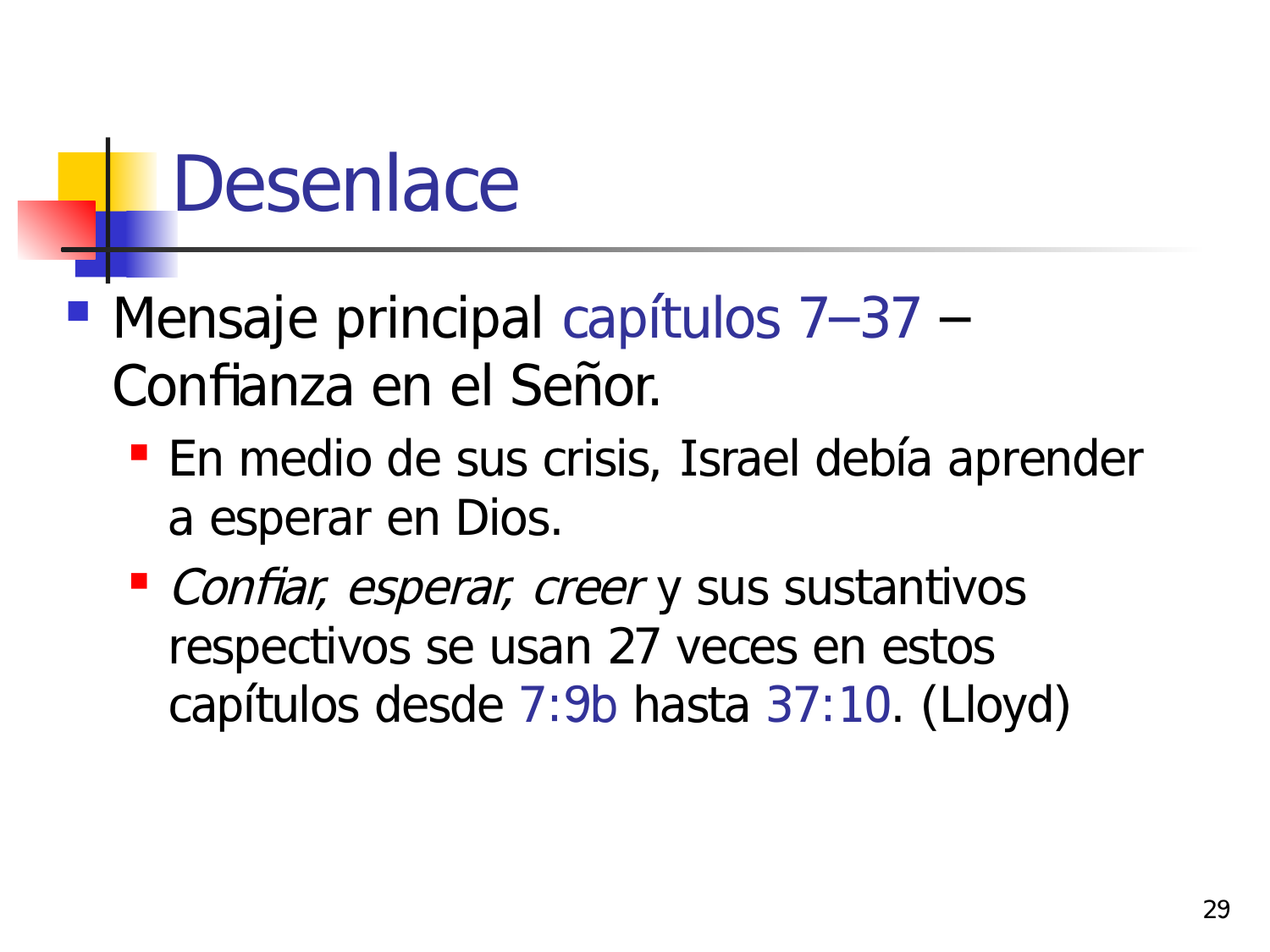

# Desenlace
Mensaje principal capítulos 7–37 – Confianza en el Señor.
En medio de sus crisis, Israel debía aprender a esperar en Dios.
Confiar, esperar, creer y sus sustantivos respectivos se usan 27 veces en estos capítulos desde 7:9b hasta 37:10. (Lloyd)
29